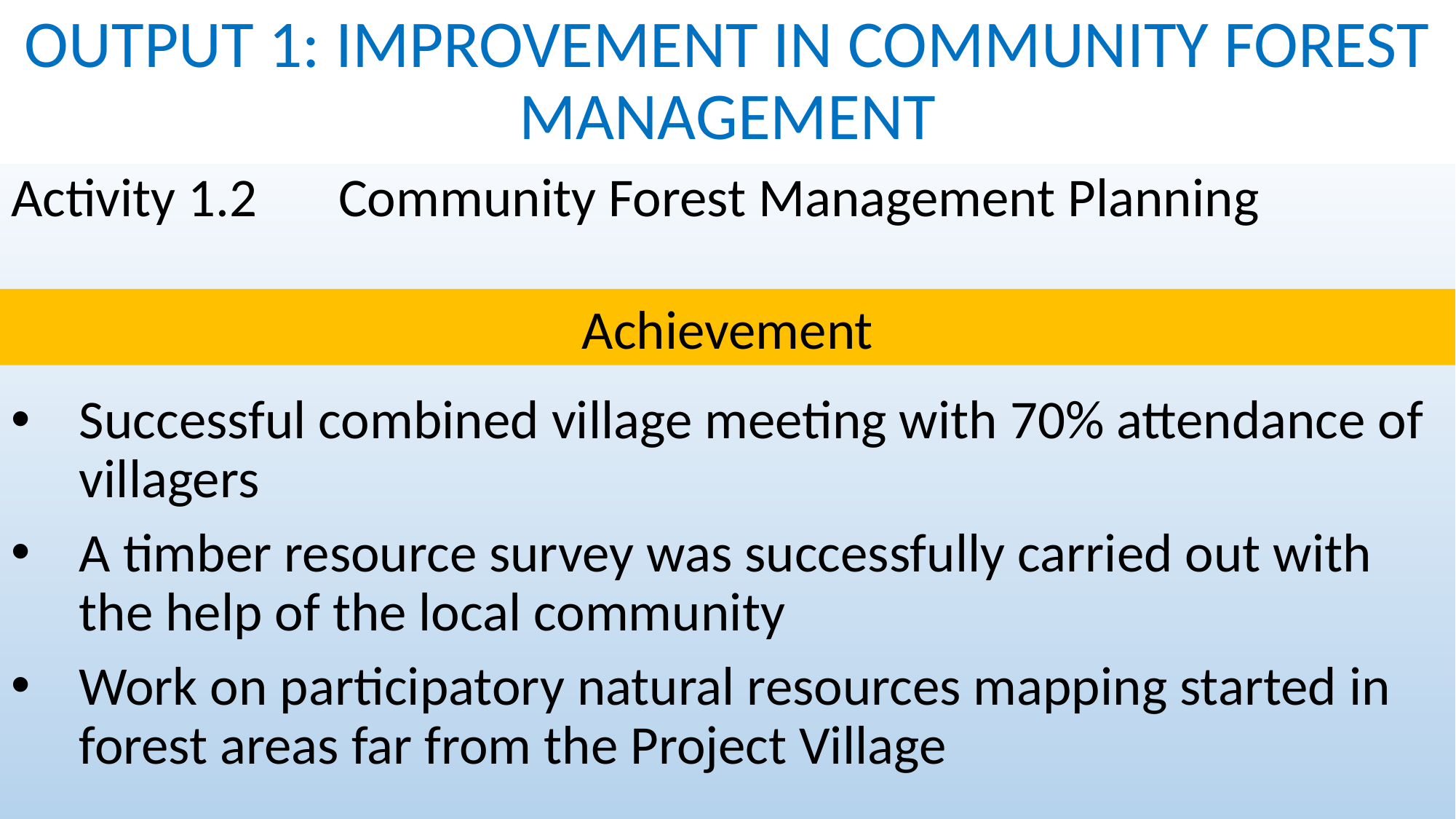

# OUTPUT 1: IMPROVEMENT IN COMMUNITY FOREST MANAGEMENT
Activity 1.2 	Community Forest Management Planning

Successful combined village meeting with 70% attendance of villagers
A timber resource survey was successfully carried out with the help of the local community
Work on participatory natural resources mapping started in forest areas far from the Project Village

Achievement